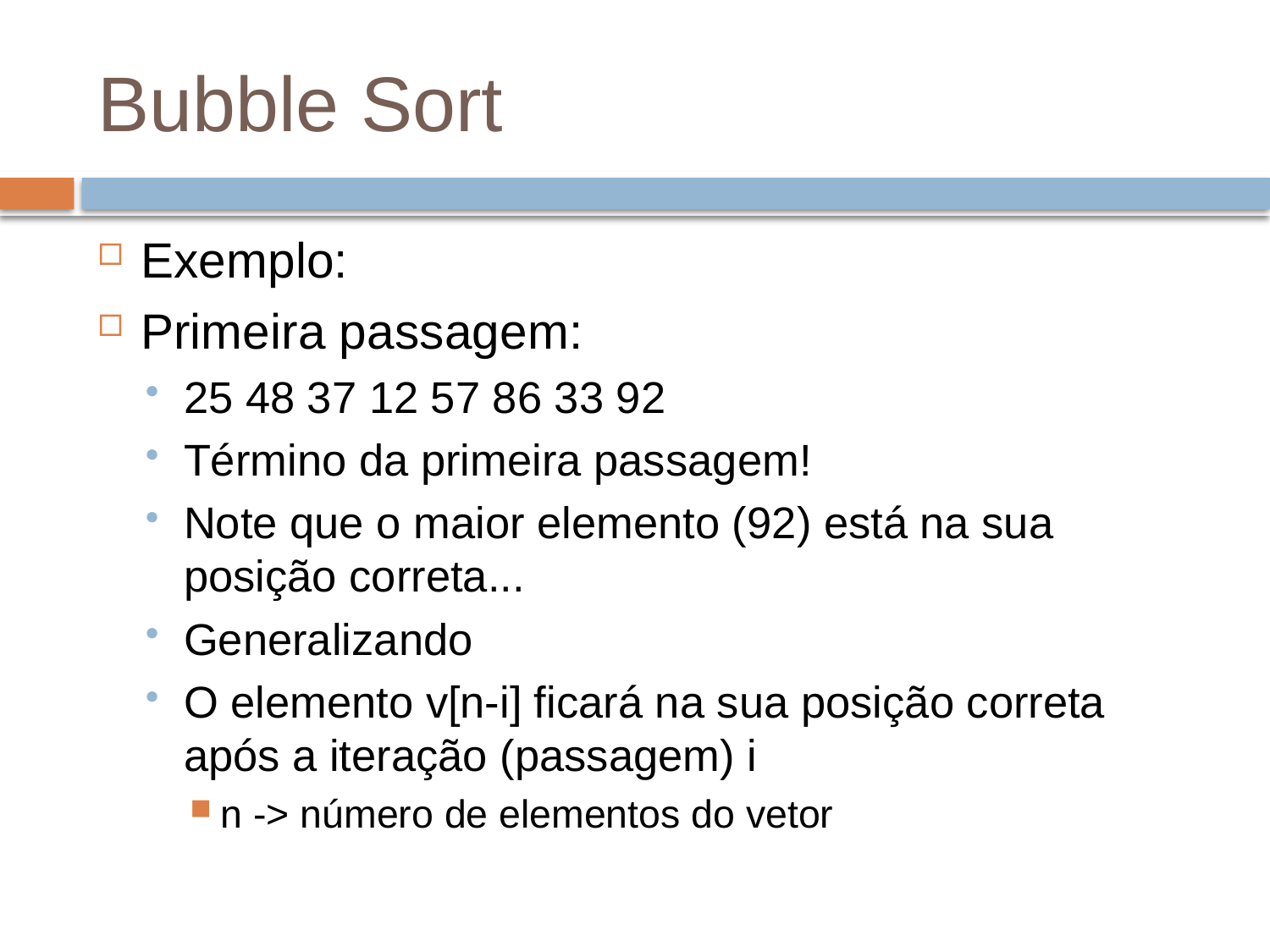

# Bubble Sort
Exemplo:
Primeira passagem:
25 48 37 12 57 86 33 92
Término da primeira passagem!
Note que o maior elemento (92) está na sua posição correta...
Generalizando
O elemento v[n-i] ficará na sua posição correta após a iteração (passagem) i
n -> número de elementos do vetor